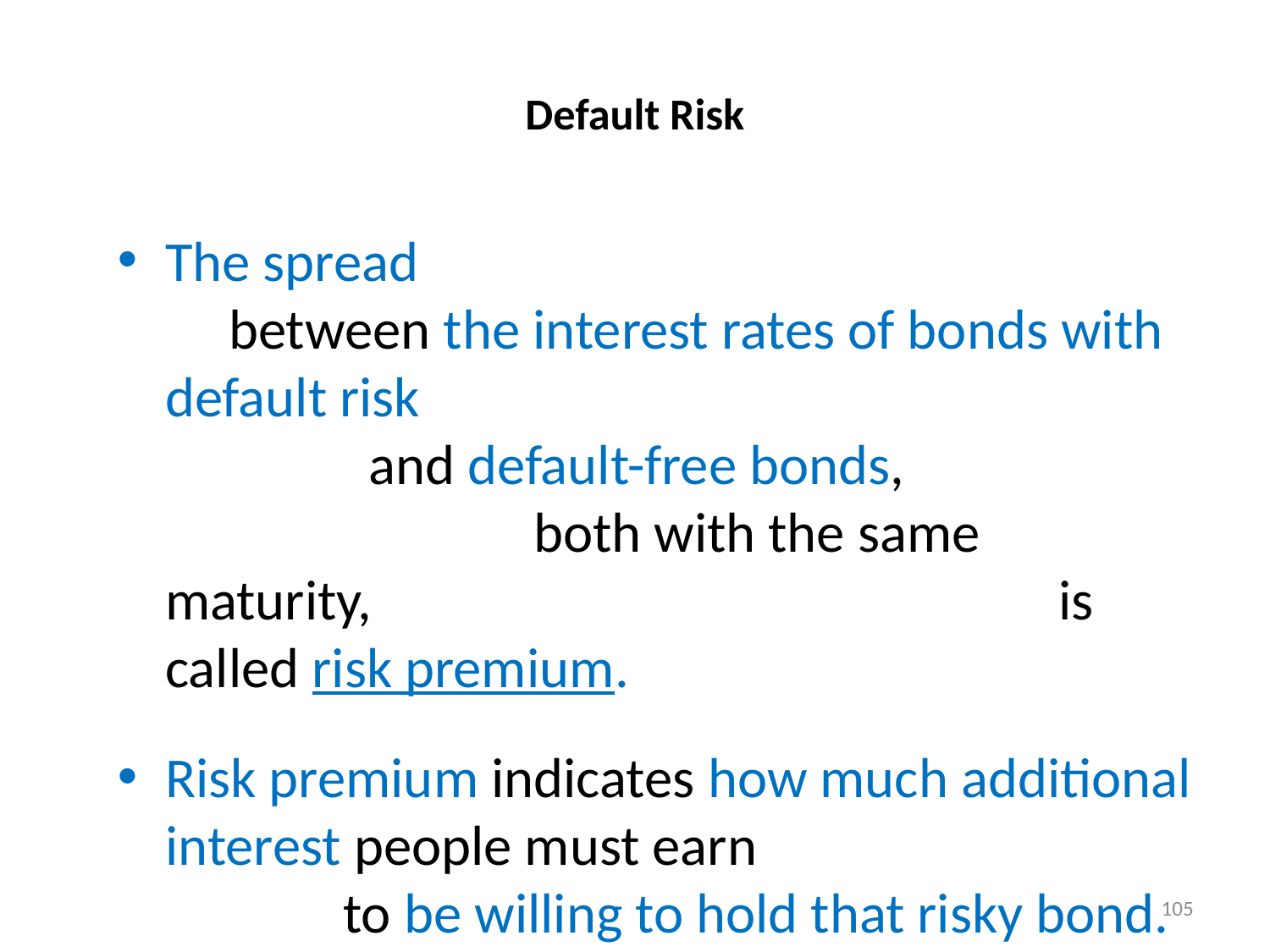

# Default Risk
The spread                                                                   between the interest rates of bonds with default risk                                                                              and default-free bonds,                                                     both with the same maturity,                                                      is called risk premium.
Risk premium indicates how much additional interest people must earn                                                 to be willing to hold that risky bond.

105